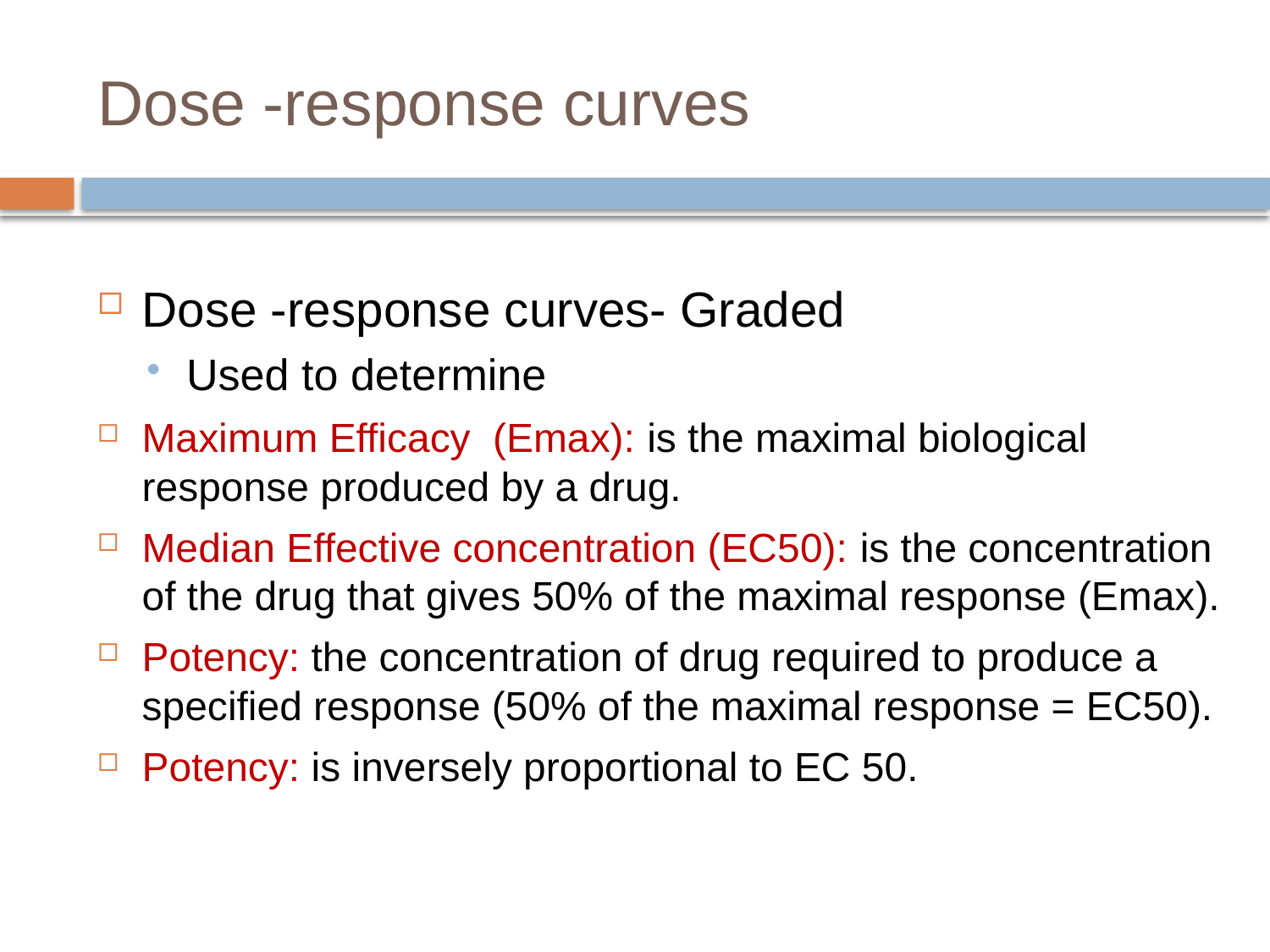

# Dose -response curves
Dose -response curves- Graded
Used to determine
Maximum Efficacy  (Emax): is the maximal biological response produced by a drug.
Median Effective concentration (EC50): is the concentration of the drug that gives 50% of the maximal response (Emax).
Potency: the concentration of drug required to produce a specified response (50% of the maximal response = EC50).
Potency: is inversely proportional to EC 50.